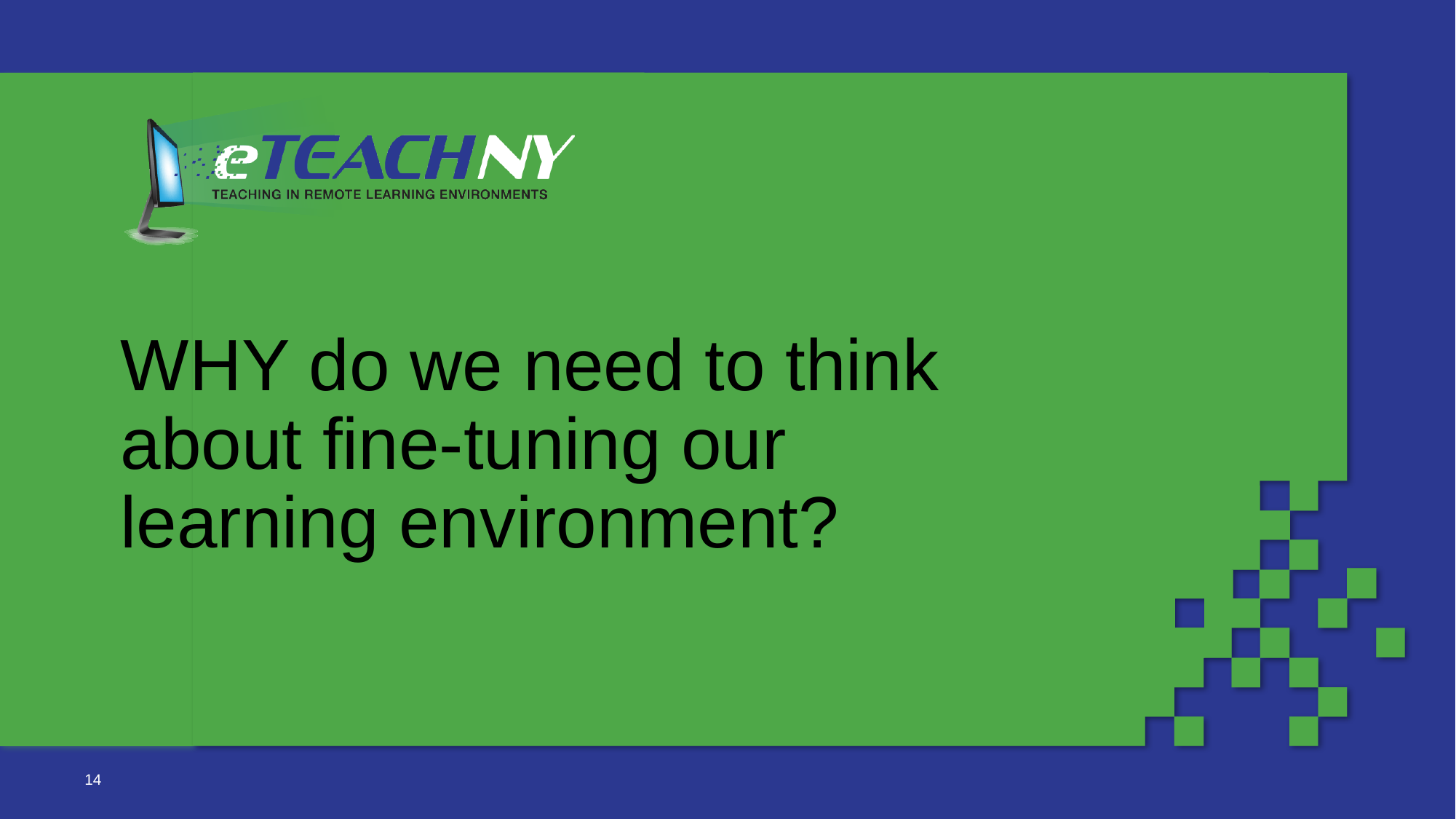

# WHY do we need to think about fine-tuning our learning environment?
14